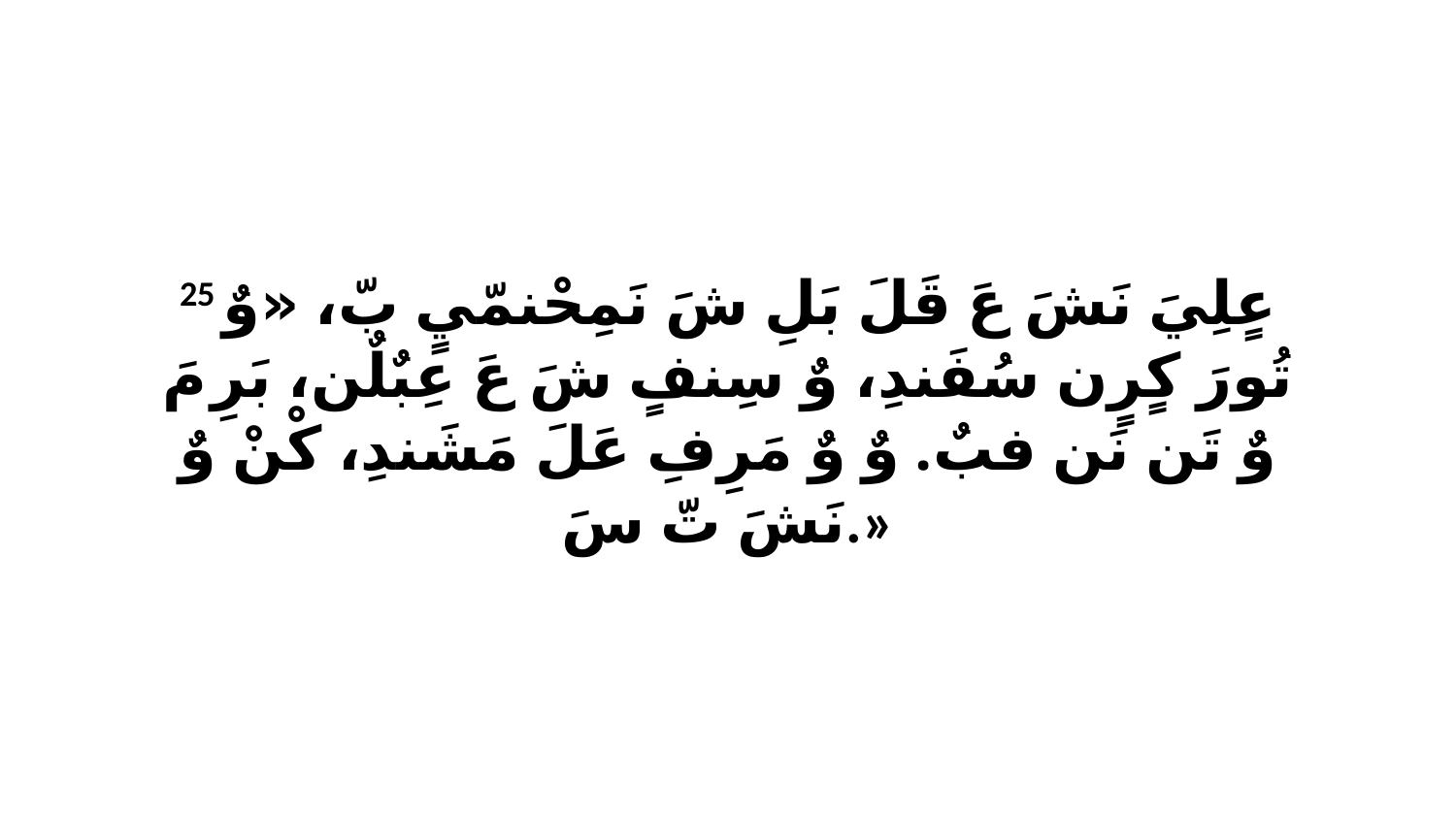

25 عٍلِيَ نَشَ عَ قَلَ بَلِ شَ نَمِحْنمّيٍ بّ، «وٌ تُورَ كٍرٍن سُفَندِ، وٌ سِنفٍ شَ عَ عِبٌلٌن، بَرِ مَ وٌ تَن نَن فبٌ. وٌ وٌ مَرِفِ عَلَ مَشَندِ، كْنْ وٌ نَشَ تّ سَ.»